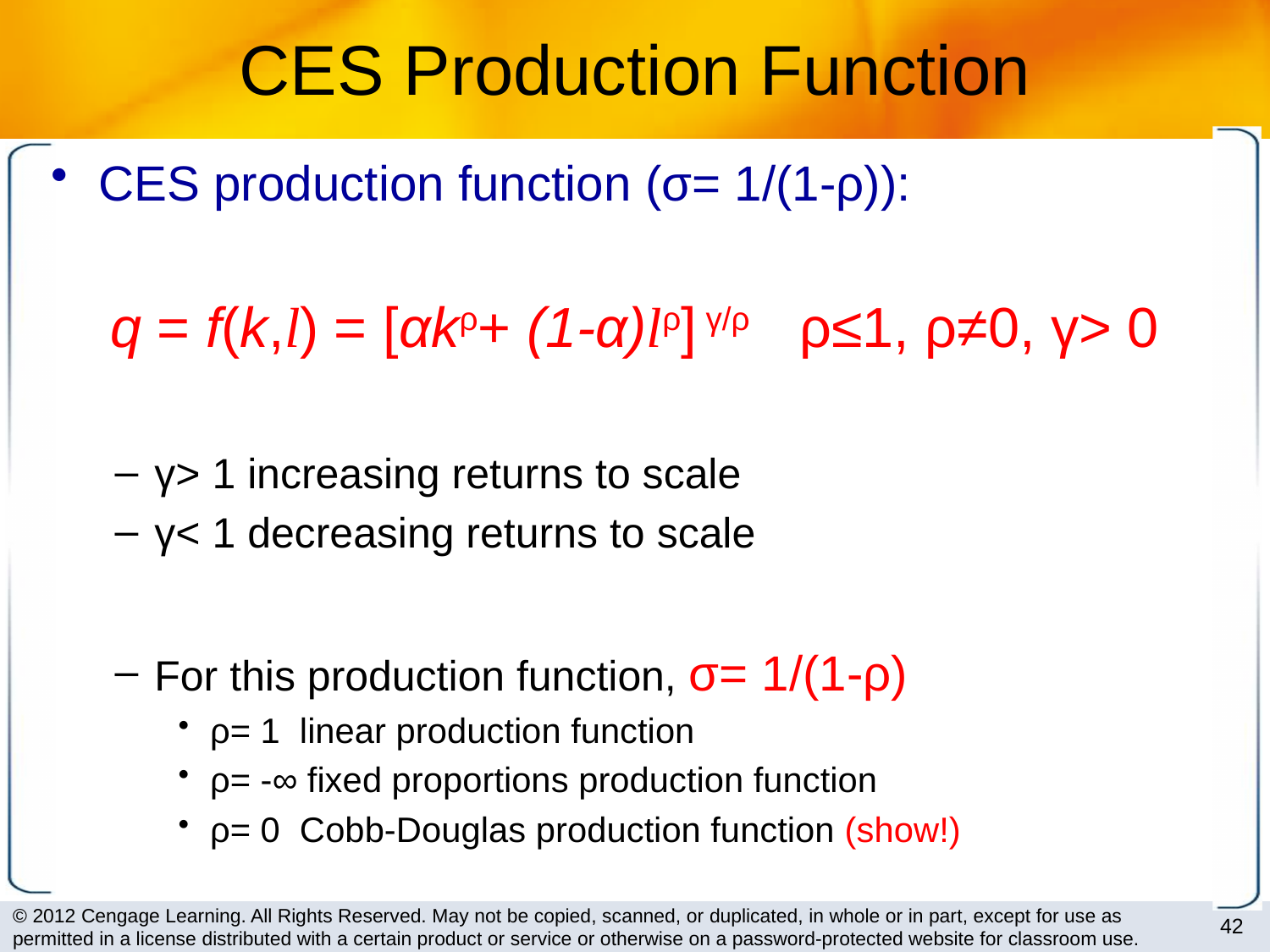

# CES Production Function
CES production function (σ= 1/(1-ρ)):

q = f(k,l) = [αkρ+ (1-α)lρ] γ/ρ    ρ≤1, ρ≠0, γ> 0

γ> 1 increasing returns to scale
γ< 1 decreasing returns to scale

For this production function, σ= 1/(1-ρ)
ρ= 1  linear production function
ρ= -∞ fixed proportions production function
ρ= 0  Cobb-Douglas production function (show!)
42
© 2012 Cengage Learning. All Rights Reserved. May not be copied, scanned, or duplicated, in whole or in part, except for use as permitted in a license distributed with a certain product or service or otherwise on a password-protected website for classroom use.